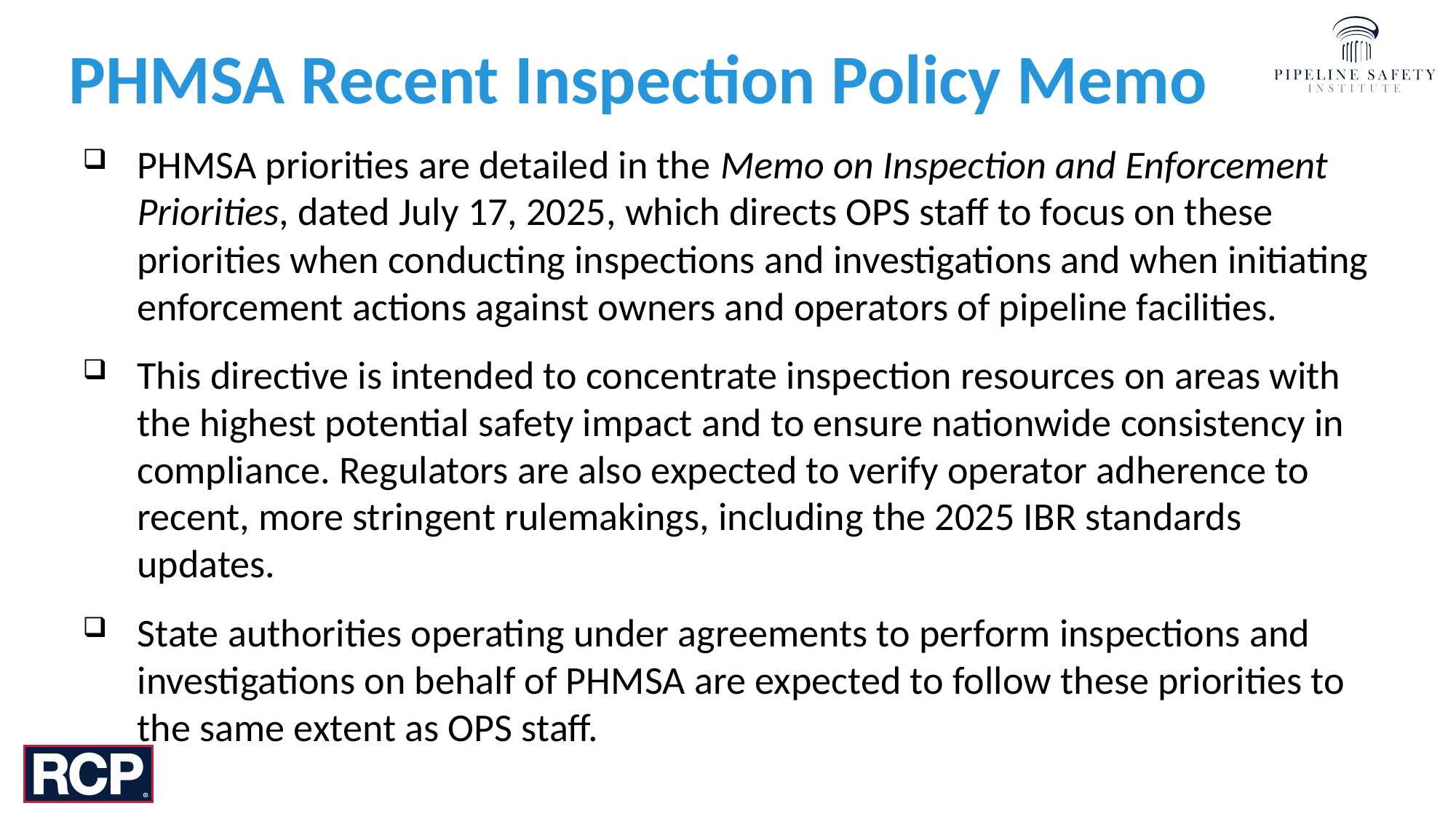

# PHMSA Recent Inspection Policy Memo
PHMSA priorities are detailed in the Memo on Inspection and Enforcement Priorities, dated July 17, 2025, which directs OPS staff to focus on these priorities when conducting inspections and investigations and when initiating enforcement actions against owners and operators of pipeline facilities.
This directive is intended to concentrate inspection resources on areas with the highest potential safety impact and to ensure nationwide consistency in compliance. Regulators are also expected to verify operator adherence to recent, more stringent rulemakings, including the 2025 IBR standards updates.
State authorities operating under agreements to perform inspections and investigations on behalf of PHMSA are expected to follow these priorities to the same extent as OPS staff.